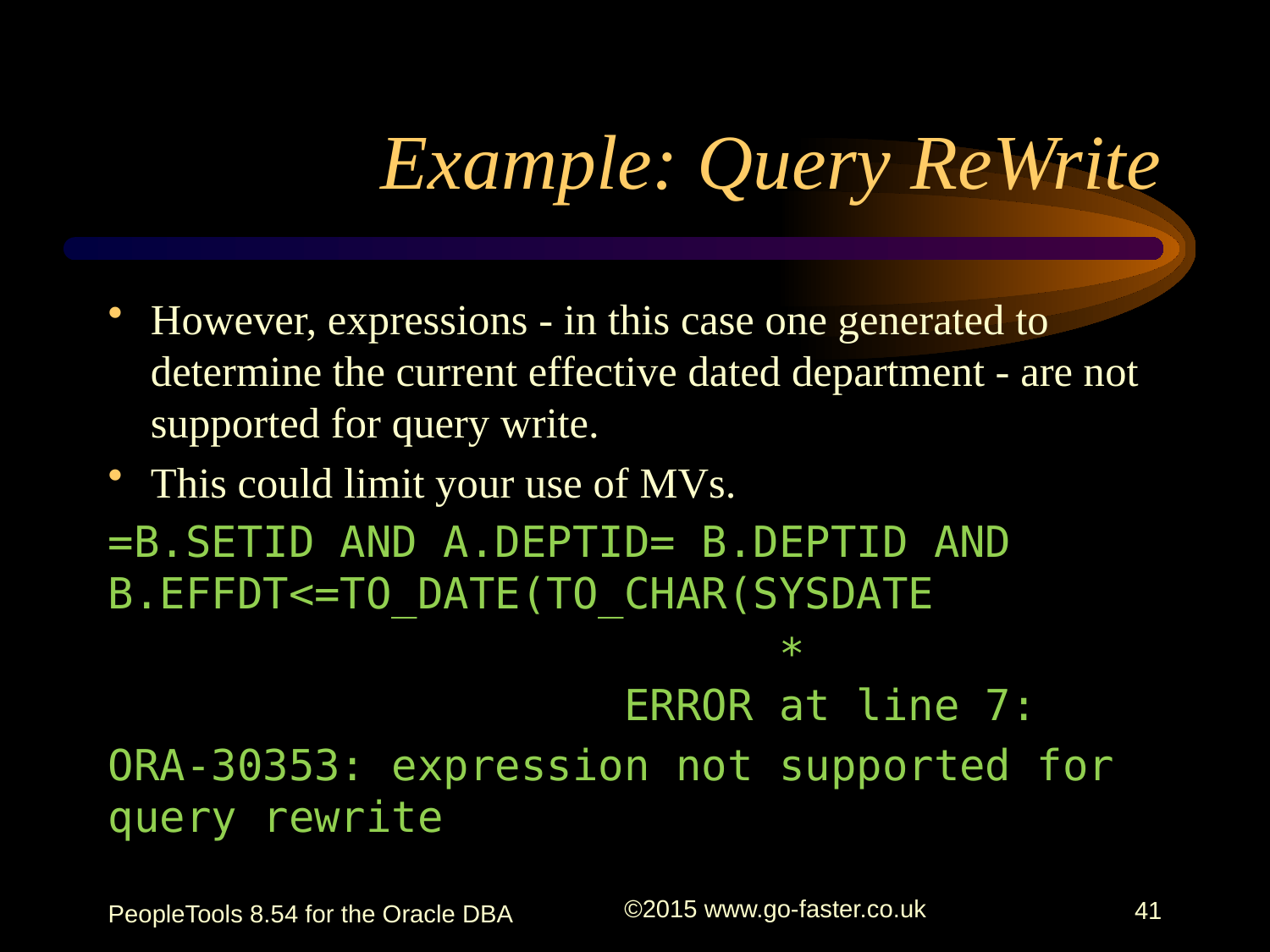

# Example: Query ReWrite
However, expressions - in this case one generated to determine the current effective dated department - are not supported for query write.
This could limit your use of MVs.
=B.SETID AND A.DEPTID= B.DEPTID AND B.EFFDT<=TO_DATE(TO_CHAR(SYSDATE
                          *                                  ERROR at line 7:
ORA-30353: expression not supported for query rewrite
PeopleTools 8.54 for the Oracle DBA
©2015 www.go-faster.co.uk
41